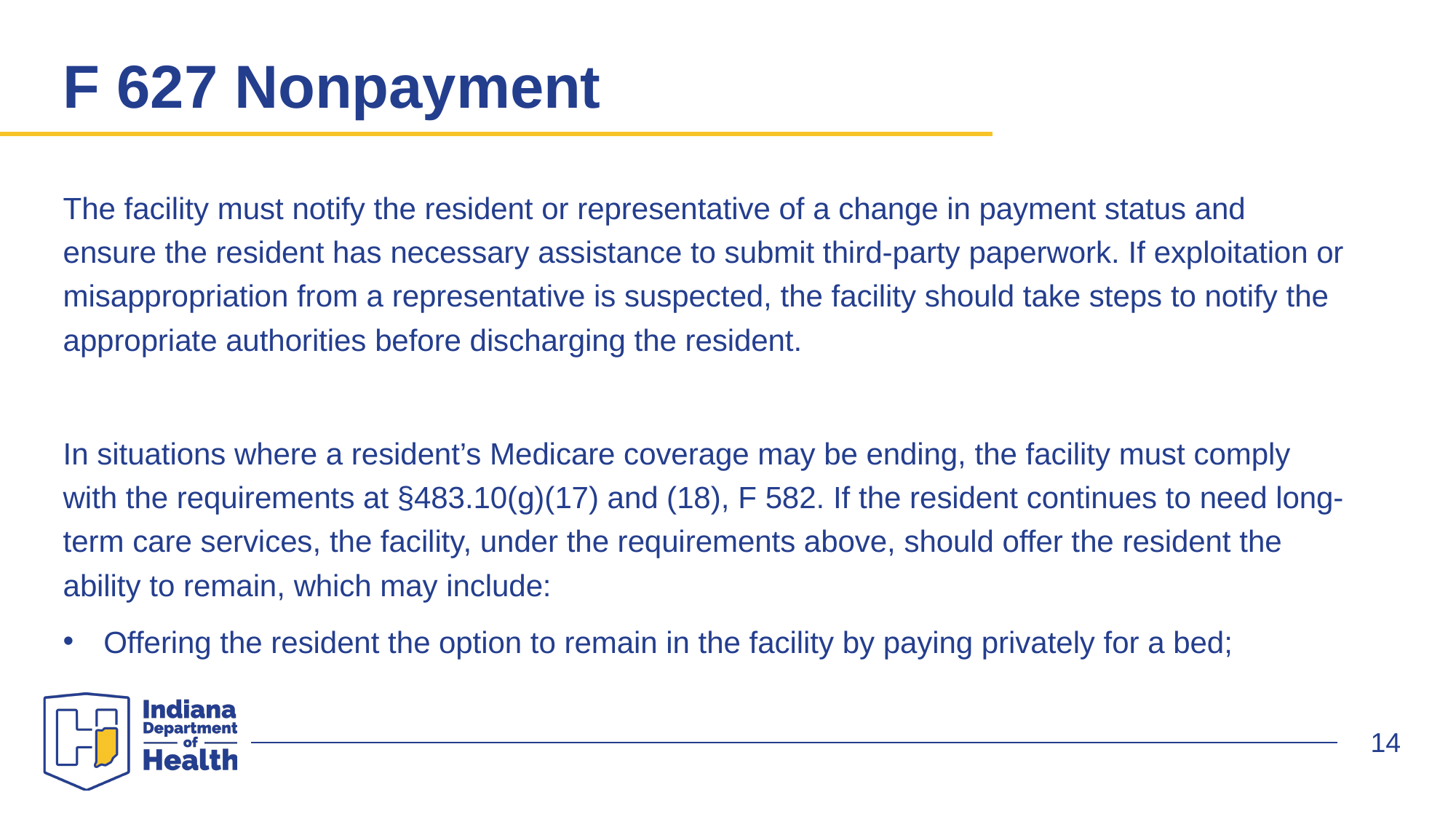

# F 627 Nonpayment
The facility must notify the resident or representative of a change in payment status and ensure the resident has necessary assistance to submit third-party paperwork. If exploitation or misappropriation from a representative is suspected, the facility should take steps to notify the appropriate authorities before discharging the resident.

In situations where a resident’s Medicare coverage may be ending, the facility must comply with the requirements at §483.10(g)(17) and (18), F 582. If the resident continues to need long-term care services, the facility, under the requirements above, should offer the resident the ability to remain, which may include:
Offering the resident the option to remain in the facility by paying privately for a bed;
14